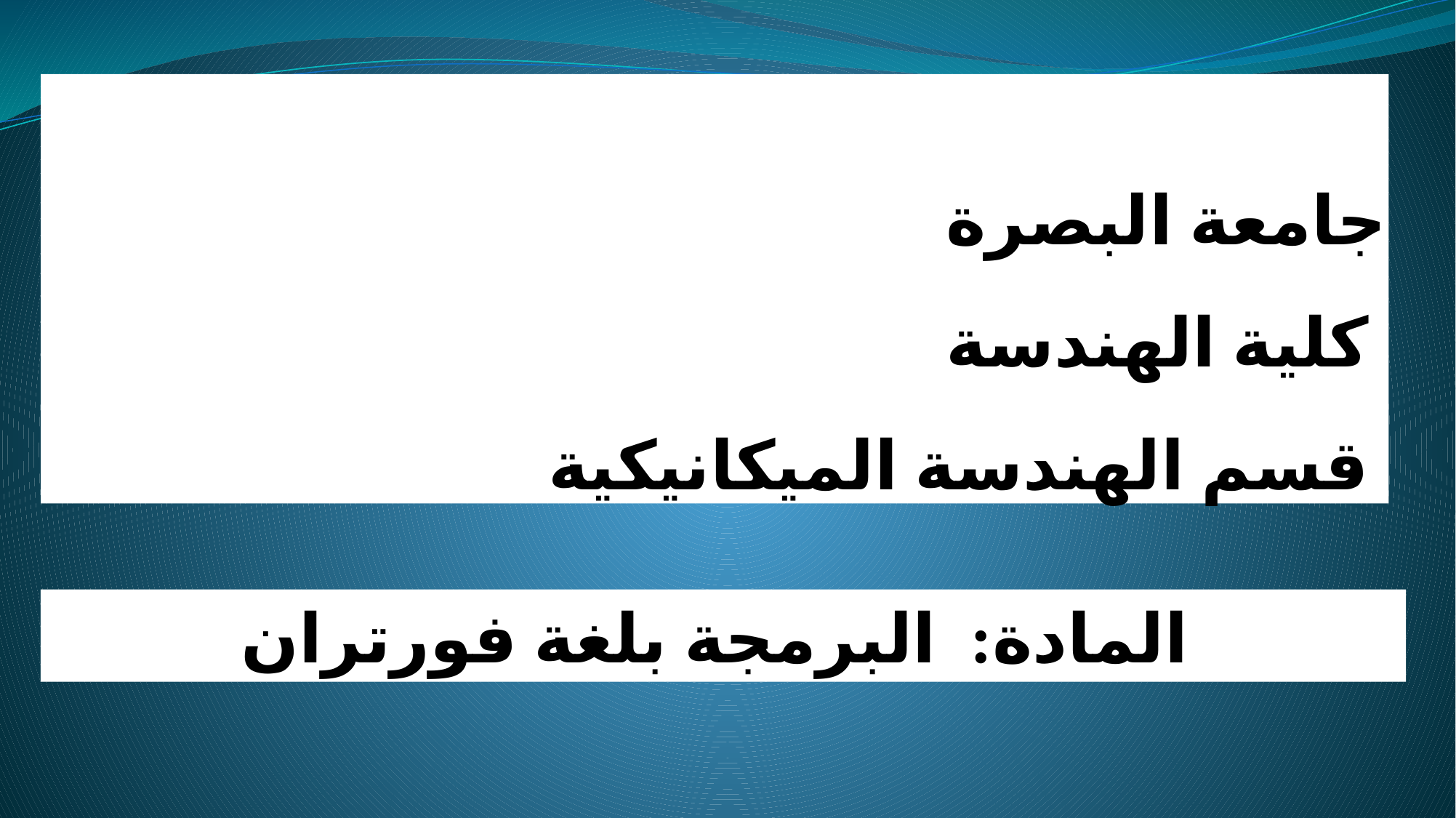

# جامعة البصرة كلية الهندسة قسم الهندسة الميكانيكية
  المادة:  البرمجة بلغة فورتران